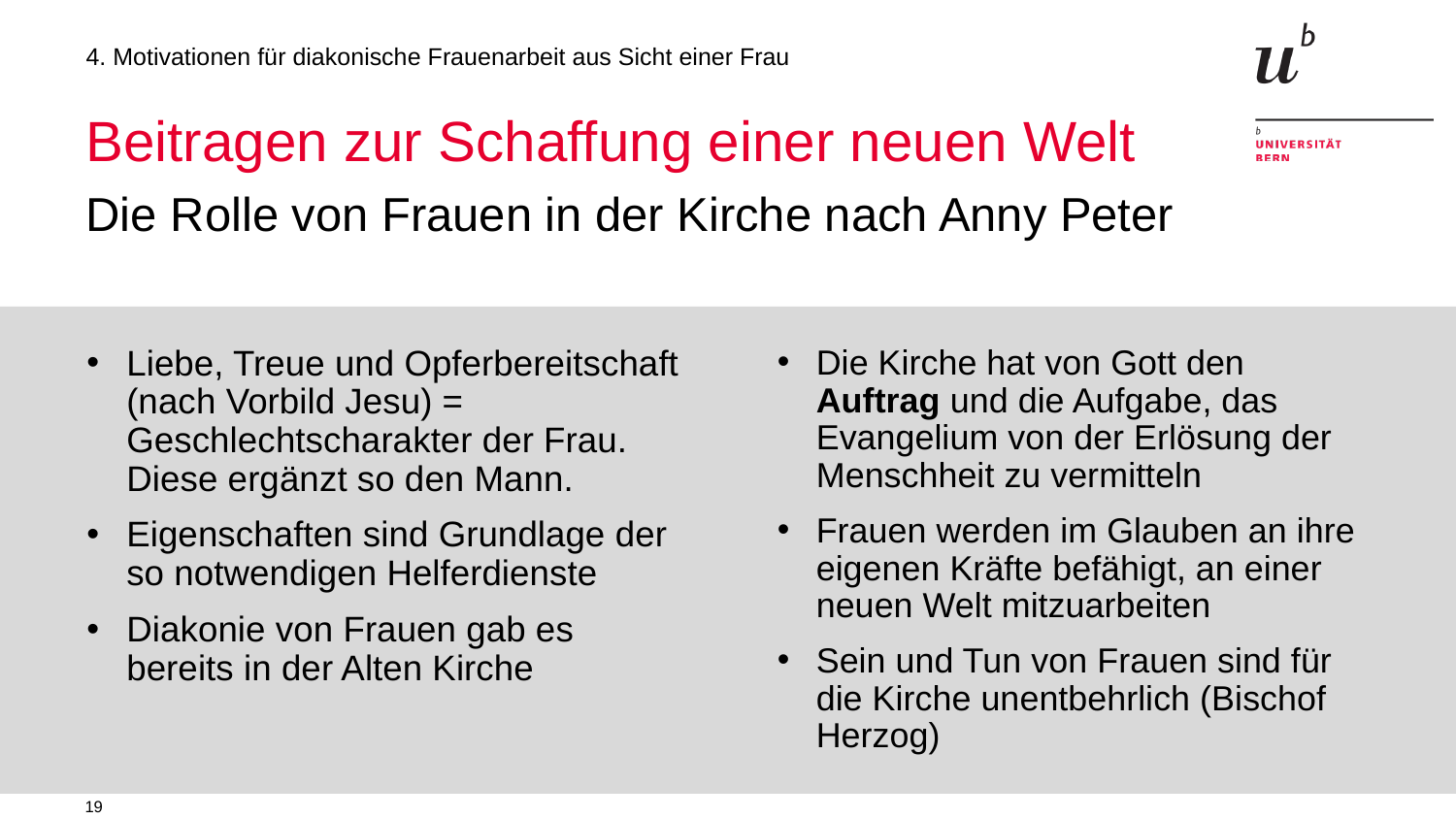

4. Motivationen für diakonische Frauenarbeit aus Sicht einer Frau

# Beitragen zur Schaffung einer neuen Welt
Die Rolle von Frauen in der Kirche nach Anny Peter
Liebe, Treue und Opferbereitschaft (nach Vorbild Jesu) = Geschlechtscharakter der Frau. Diese ergänzt so den Mann.
Eigenschaften sind Grundlage der so notwendigen Helferdienste
Diakonie von Frauen gab es bereits in der Alten Kirche
Die Kirche hat von Gott den Auftrag und die Aufgabe, das Evangelium von der Erlösung der Menschheit zu vermitteln
Frauen werden im Glauben an ihre eigenen Kräfte befähigt, an einer neuen Welt mitzuarbeiten
Sein und Tun von Frauen sind für die Kirche unentbehrlich (Bischof Herzog)